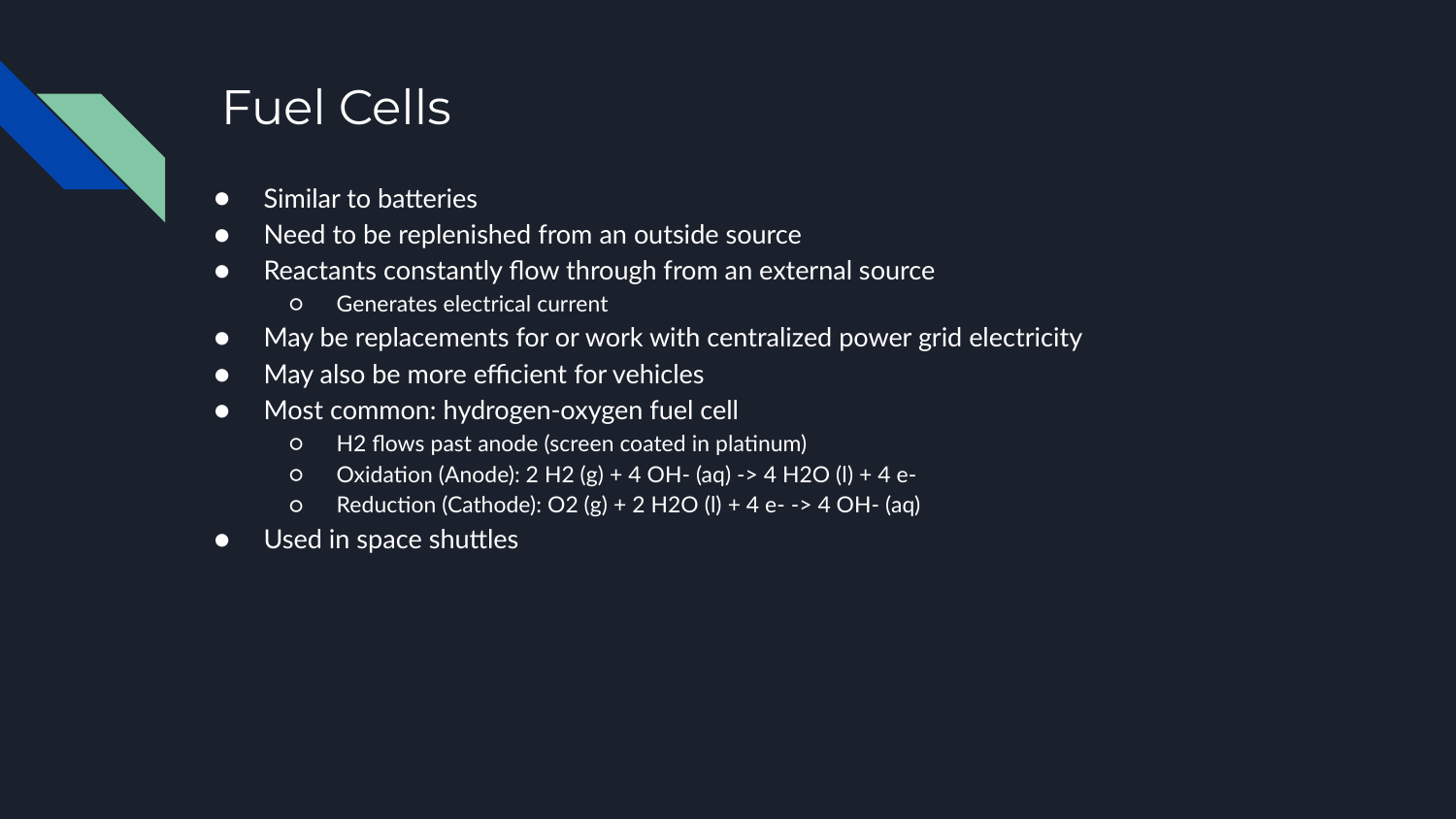

# Fuel Cells
Similar to batteries
Need to be replenished from an outside source
Reactants constantly flow through from an external source
Generates electrical current
May be replacements for or work with centralized power grid electricity
May also be more efficient for vehicles
Most common: hydrogen-oxygen fuel cell
H2 flows past anode (screen coated in platinum)
Oxidation (Anode): 2 H2 (g) + 4 OH- (aq) -> 4 H2O (l) + 4 e-
Reduction (Cathode): O2 (g) + 2 H2O (l) + 4 e- -> 4 OH- (aq)
Used in space shuttles